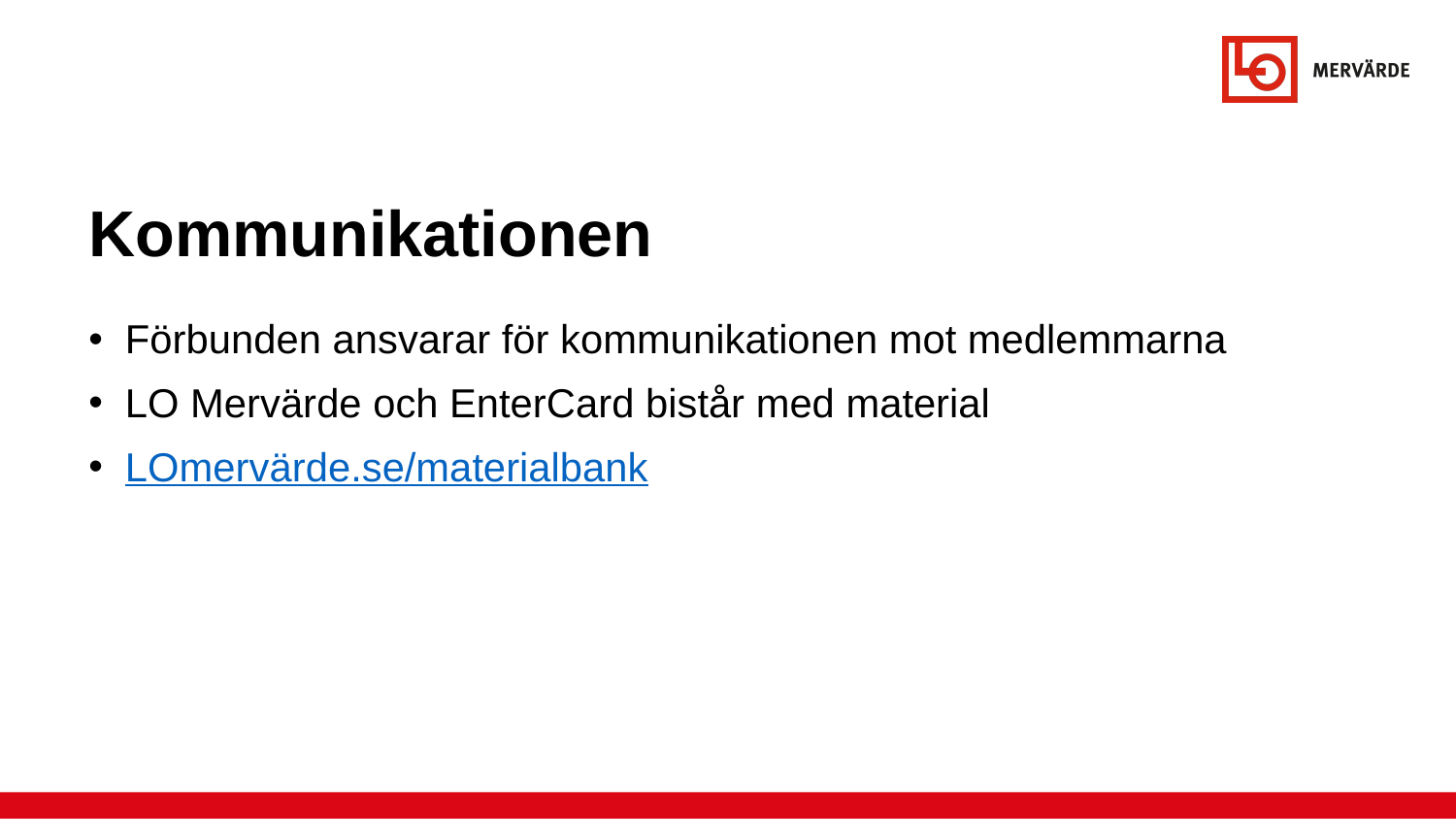

# Kommunikationen
Förbunden ansvarar för kommunikationen mot medlemmarna
LO Mervärde och EnterCard bistår med material
LOmervärde.se/materialbank